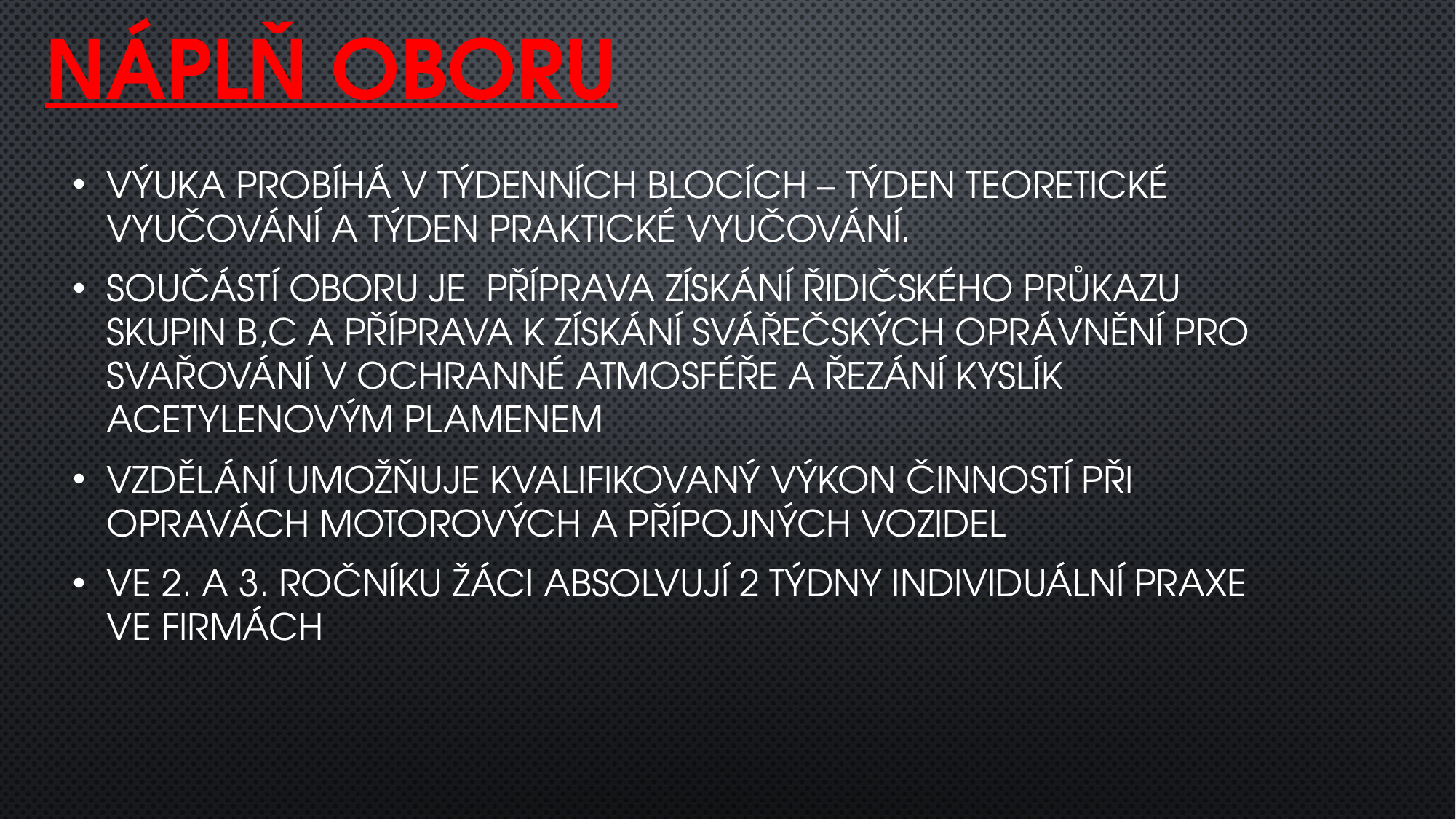

# Náplň oboru
Výuka probíhá v týdenních blocích – týden teoretické vyučování a týden praktické vyučování.
Součástí oboru je  příprava získání řidičského průkazu skupin B,C a příprava k získání svářečských oprávnění pro svařování v ochranné atmosféře a řezání kyslík acetylenovým plamenem
vzdělání umožňuje kvalifikovaný výkon činností při opravách motorových a přípojných vozidel
ve 2. a 3. ročníku žáci absolvují 2 týdny individuální praxe ve firmách